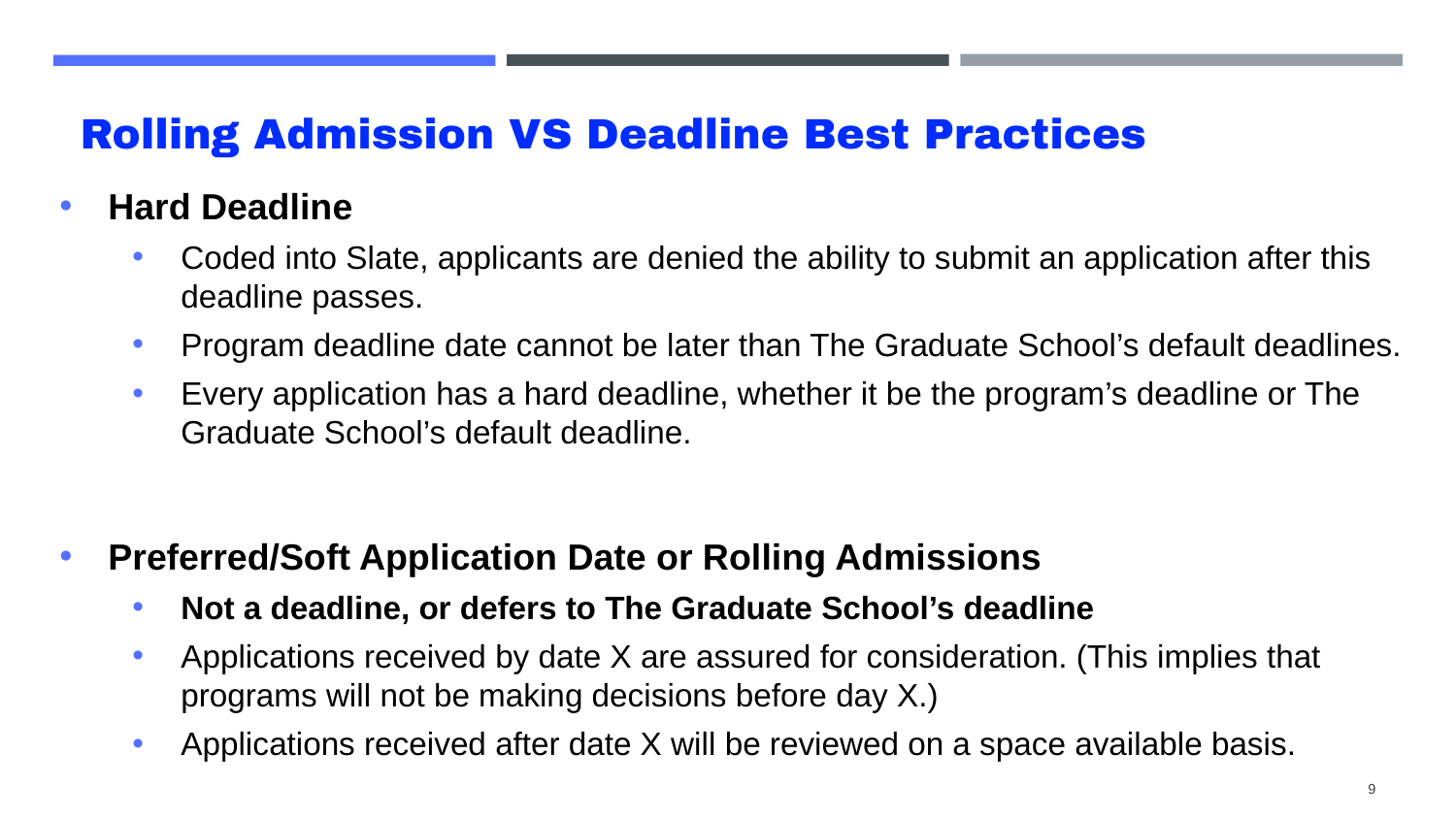

# Rolling Admission VS Deadline Best Practices
Hard Deadline
Coded into Slate, applicants are denied the ability to submit an application after this deadline passes.
Program deadline date cannot be later than The Graduate School’s default deadlines.
Every application has a hard deadline, whether it be the program’s deadline or The Graduate School’s default deadline.

Preferred/Soft Application Date or Rolling Admissions
Not a deadline, or defers to The Graduate School’s deadline
Applications received by date X are assured for consideration. (This implies that programs will not be making decisions before day X.)
Applications received after date X will be reviewed on a space available basis.
9